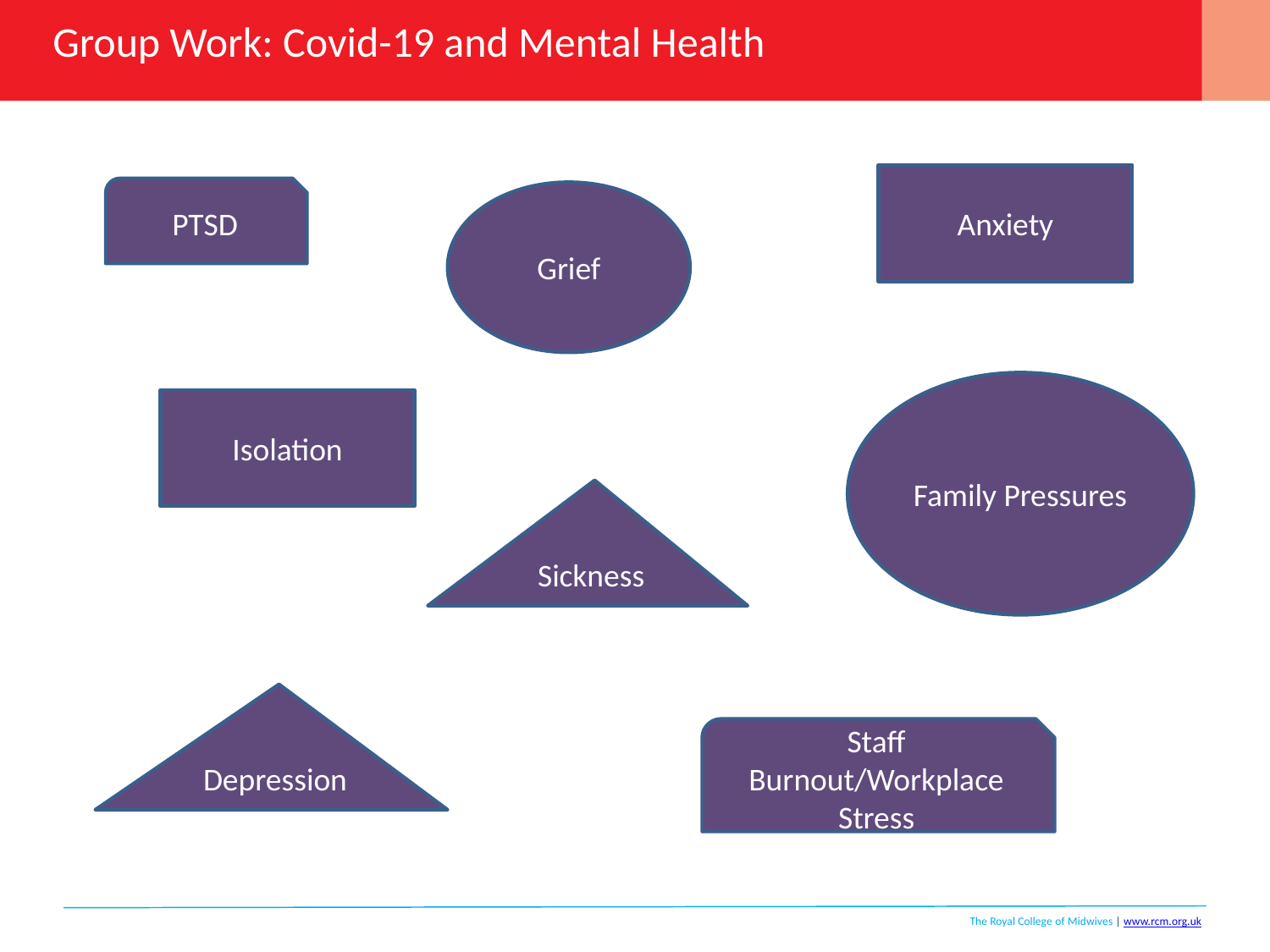

# Group Work: Covid-19 and Mental Health

Anxiety
PTSD
Grief
Family Pressures
Isolation
Sickness
Depression
Staff Burnout/Workplace Stress
The Royal College of Midwives | www.rcm.org.uk